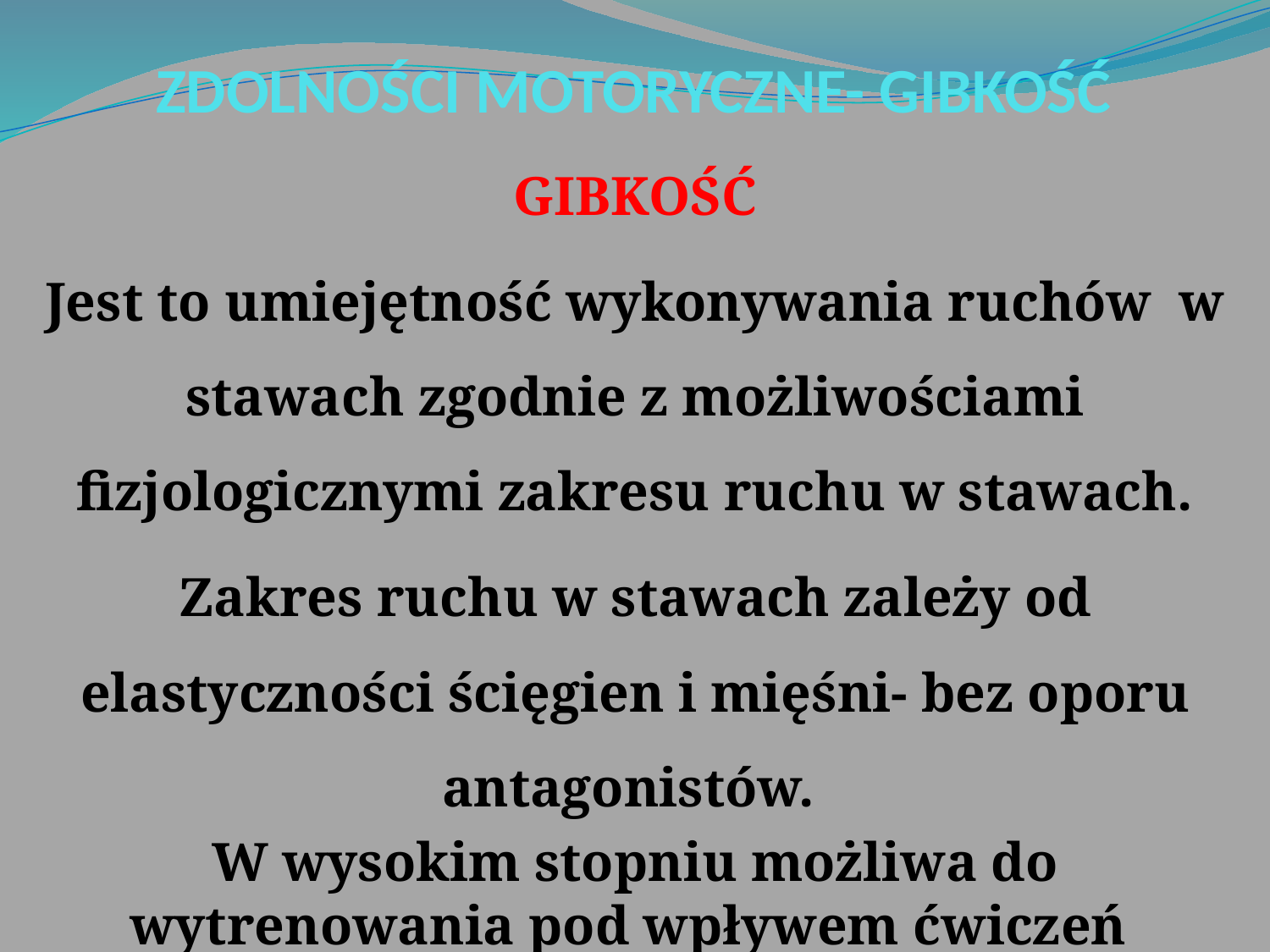

# ZDOLNOŚCI MOTORYCZNE- GIBKOŚĆ
GIBKOŚĆ
Jest to umiejętność wykonywania ruchów  w stawach zgodnie z możliwościami fizjologicznymi zakresu ruchu w stawach.
Zakres ruchu w stawach zależy od elastyczności ścięgien i mięśni- bez oporu antagonistów.
W wysokim stopniu możliwa do wytrenowania pod wpływem ćwiczeń
( gimnastyka podstawowa).